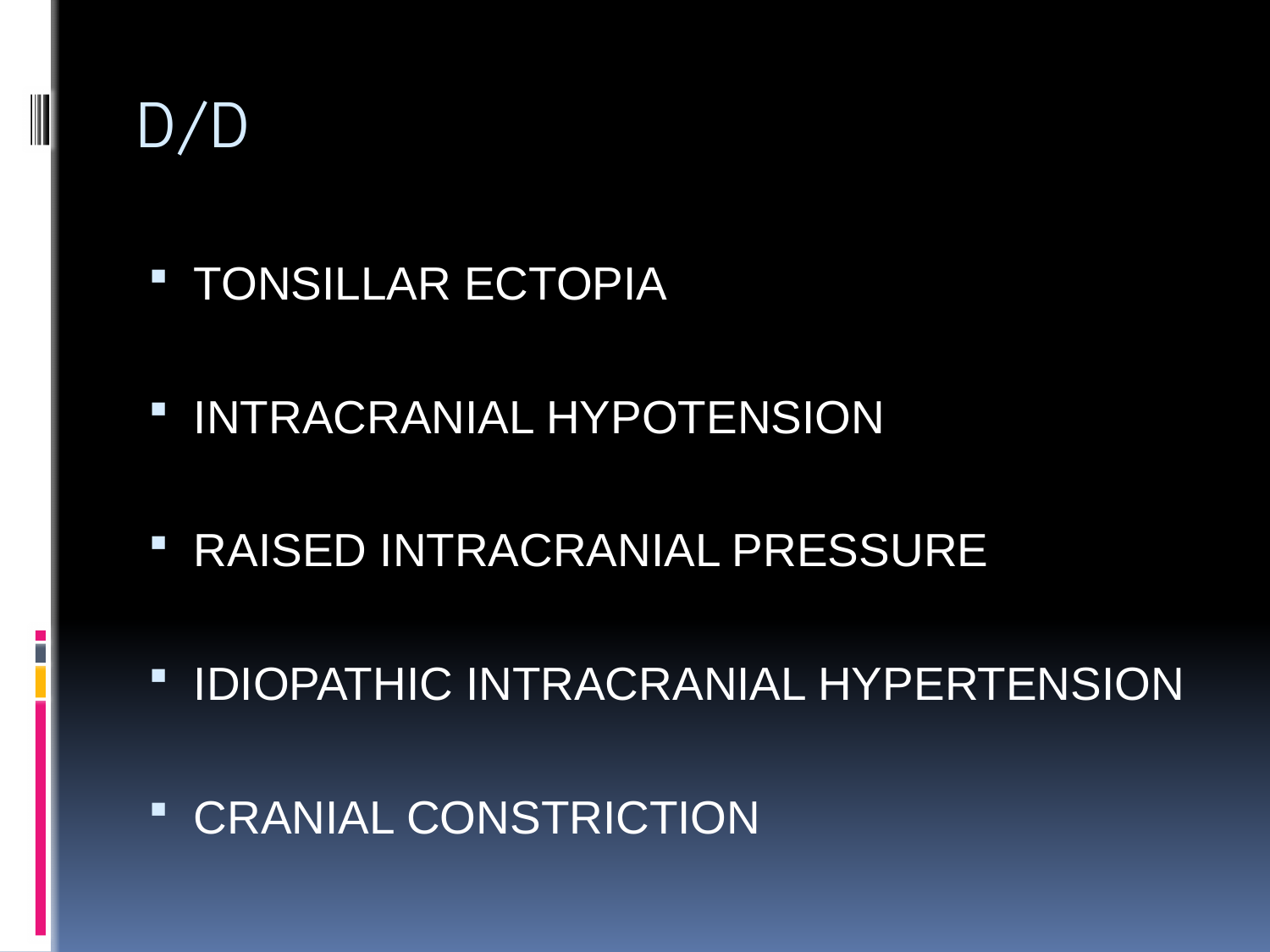

# D/D
TONSILLAR ECTOPIA

INTRACRANIAL HYPOTENSION

RAISED INTRACRANIAL PRESSURE

IDIOPATHIC INTRACRANIAL HYPERTENSION

CRANIAL CONSTRICTION